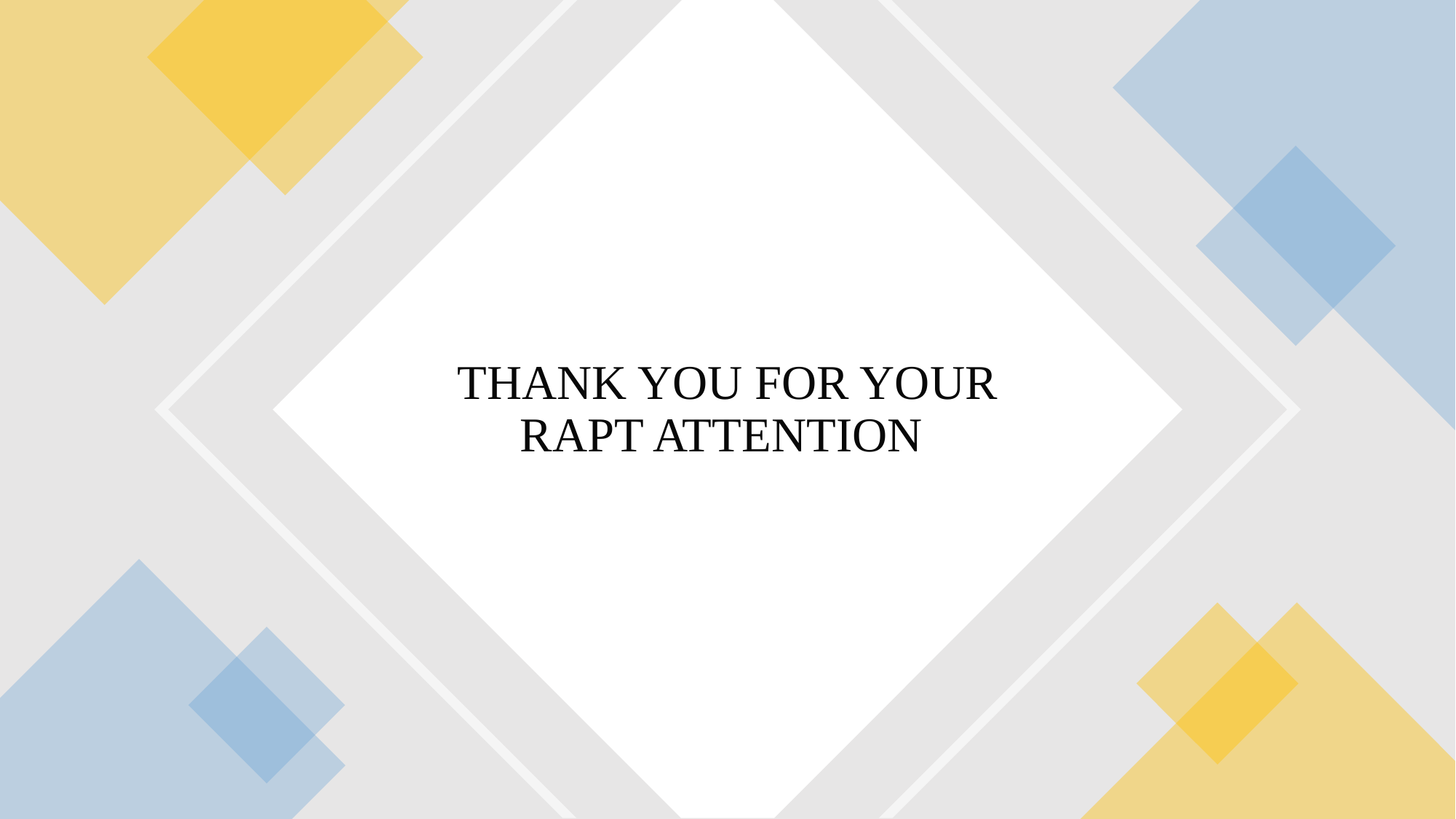

# THANK YOU FOR YOUR RAPT ATTENTION